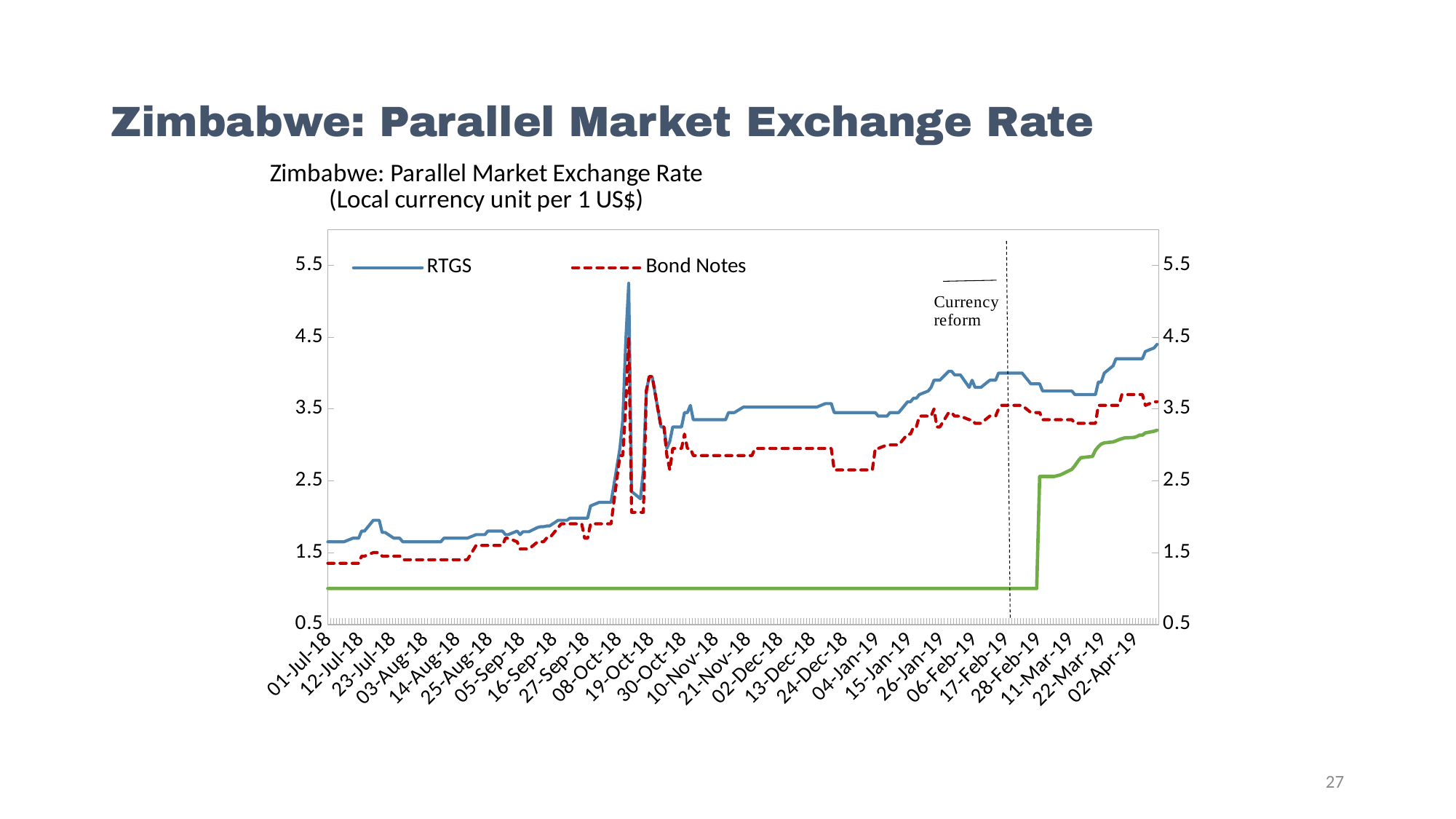

# Zimbabwe: Parallel Market Exchange Rate

### Chart: Zimbabwe: Parallel Market Exchange Rate
(Local currency unit per 1 US$)

| Category | RTGS | Bond Notes |  |
|---|---|---|---|
| 42979 | 1.335 | 1.06 | None |
| 42982 | 1.335 | 1.06 | None |
| 42983 | 1.335 | 1.06 | None |
| 42984 | 1.335 | 1.06 | None |
| 42985 | 1.335 | 1.06 | None |
| 42986 | 1.335 | 1.06 | None |
| 42989 | 1.335 | 1.085 | None |
| 42990 | 1.335 | 1.085 | None |
| 42991 | 1.335 | 1.085 | None |
| 42992 | 1.335 | 1.085 | None |
| 42993 | 1.335 | 1.085 | None |
| 42996 | 1.335 | 1.085 | None |
| 42997 | 1.375 | 1.12 | None |
| 42998 | 1.4 | 1.135 | None |
| 42999 | 1.4 | 1.18 | None |
| 43000 | 1.5 | 1.3 | None |
| 43003 | 2.0 | 1.35 | None |
| 43004 | 1.5499999999999998 | 1.4 | None |
| 43005 | 1.575 | 1.4 | None |
| 43006 | 1.6 | 1.375 | None |
| 43007 | 1.5 | 1.25 | None |
| 43010 | 1.5 | 1.3 | None |
| 43011 | 1.5 | 1.3 | None |
| 43012 | 1.475 | 1.32 | None |
| 43013 | 1.475 | 1.27 | None |
| 43014 | 1.4500000000000002 | 1.22 | None |
| 43017 | 1.4500000000000002 | 1.22 | None |
| 43018 | 1.4500000000000002 | 1.22 | None |
| 43019 | 1.4500000000000002 | 1.22 | None |
| 43020 | 1.4500000000000002 | 1.22 | None |
| 43021 | 1.4500000000000002 | 1.22 | None |
| 43024 | 1.4500000000000002 | 1.25 | None |
| 43025 | 1.4500000000000002 | 1.3 | None |
| 43026 | 1.4500000000000002 | 1.3 | None |
| 43027 | 1.5499999999999998 | 1.35 | None |
| 43028 | 1.5499999999999998 | 1.35 | None |
| 43031 | 1.5499999999999998 | 1.3 | None |
| 43032 | 1.5499999999999998 | 1.3 | None |
| 43033 | 1.5499999999999998 | 1.3 | None |
| 43034 | 1.5499999999999998 | 1.3 | None |
| 43035 | 1.5499999999999998 | 1.35 | None |
| 43038 | 1.5499999999999998 | 1.35 | None |
| 43039 | 1.5499999999999998 | 1.35 | None |
| 43040 | 1.5499999999999998 | 1.4 | None |
| 43041 | 1.5499999999999998 | 1.4 | None |
| 43042 | 1.5499999999999998 | 1.4 | None |
| 43045 | 1.5499999999999998 | 1.35 | None |
| 43046 | 1.6 | 1.4 | None |
| 43047 | 1.6 | 1.45 | None |
| 43048 | 1.6 | 1.45 | None |
| 43049 | 1.6 | 1.45 | None |
| 43052 | 1.6 | 1.45 | None |
| 43053 | 1.6 | 1.45 | None |
| 43054 | 1.6 | 1.45 | None |
| 43055 | 1.675 | 1.45 | None |
| 43056 | 1.675 | 1.45 | None |
| 43059 | 1.675 | 1.45 | None |
| 43060 | 1.675 | 1.45 | None |
| 43061 | 1.5499999999999998 | 1.4 | None |
| 43062 | 1.4500000000000002 | 1.4 | None |
| 43063 | 1.475 | 1.35 | None |
| 43066 | 1.55 | 1.35 | None |
| 43067 | 1.55 | 1.35 | None |
| 43068 | 1.5 | 1.35 | None |
| 43069 | 1.45 | 1.3 | None |
| 43070 | 1.45 | 1.3 | None |
| 43073 | 1.55 | 1.35 | None |
| 43074 | 1.5 | 1.25 | None |
| 43075 | 1.5 | 1.25 | None |
| 43076 | 1.55 | 1.35 | None |
| 43077 | 1.55 | 1.35 | None |
| 43080 | 1.5 | 1.35 | None |
| 43081 | 1.55 | 1.35 | None |
| 43082 | 1.55 | 1.35 | None |
| 43083 | 1.55 | 1.35 | None |
| 43084 | 1.55 | 1.35 | None |
| 43087 | 1.55 | 1.35 | None |
| 43088 | 1.5 | 1.275 | None |
| 43089 | 1.5 | 1.275 | None |
| 43090 | 1.5 | 1.275 | None |
| 43091 | 1.5 | 1.275 | None |
| 43094 | 1.5 | 1.275 | None |
| 43095 | 1.5 | 1.275 | None |
| 43096 | 1.45 | 1.1749999999999998 | None |
| 43097 | 1.45 | 1.2 | None |
| 43098 | 1.45 | 1.2 | None |
| 43101 | 1.45 | 1.2 | None |
| 43102 | 1.45 | 1.25 | None |
| 43103 | 1.45 | 1.3 | None |
| 43104 | 1.45 | 1.3 | None |
| 43105 | 1.425 | 1.25 | None |
| 43108 | 1.45 | 1.3 | None |
| 43109 | 1.45 | 1.3 | None |
| 43110 | 1.45 | 1.3 | None |
| 43111 | 1.45 | 1.3 | None |
| 43112 | 1.45 | 1.3 | None |
| 43115 | 1.45 | 1.3 | None |
| 43116 | 1.45 | 1.3 | None |
| 43117 | 1.45 | 1.3 | None |
| 43118 | 1.45 | 1.3 | None |
| 43119 | 1.45 | 1.3 | None |
| 43122 | 1.45 | 1.3 | None |
| 43123 | 1.45 | 1.3 | None |
| 43124 | 1.45 | 1.3 | None |
| 43125 | 1.495 | 1.32 | None |
| 43126 | 1.45 | 1.31 | None |
| 43129 | 1.45 | 1.3 | None |
| 43130 | 1.495 | 1.32 | None |
| 43131 | 1.495 | 1.32 | None |
| 43132 | 1.45 | 1.32 | None |
| 43133 | 1.45 | 1.3 | None |
| 43136 | 1.495 | 1.32 | None |
| 43137 | 1.45 | 1.25 | None |
| 43138 | 1.45 | 1.25 | None |
| 43139 | 1.45 | 1.25 | None |
| 43140 | 1.45 | 1.25 | None |
| 43143 | 1.45 | 1.25 | None |
| 43144 | 1.45 | 1.25 | None |
| 43145 | 1.45 | 1.25 | None |
| 43146 | 1.45 | 1.25 | None |
| 43147 | 1.45 | 1.25 | None |
| 43150 | 1.5 | 1.3 | None |
| 43151 | 1.5 | 1.3 | None |
| 43152 | 1.5 | 1.3 | None |
| 43153 | 1.5 | 1.3 | None |
| 43154 | 1.5 | 1.3 | None |
| 43157 | 1.45 | 1.3 | None |
| 43158 | 1.45 | 1.3 | None |
| 43159 | 1.45 | 1.32 | None |
| 43160 | 1.5 | 1.3 | None |
| 43161 | 1.5 | 1.3 | None |
| 43164 | 1.5 | 1.3 | None |
| 43165 | 1.5 | 1.3 | None |
| 43166 | 1.5 | 1.3 | None |
| 43167 | 1.5 | 1.3 | None |
| 43168 | 1.5 | 1.3 | None |
| 43171 | 1.5 | 1.3 | None |
| 43172 | 1.5 | 1.3 | None |
| 43173 | 1.5 | 1.3 | None |
| 43174 | 1.5 | 1.3 | None |
| 43175 | 1.5 | 1.3 | None |
| 43178 | 1.5 | 1.3 | None |
| 43179 | 1.5 | 1.3 | None |
| 43180 | 1.5 | 1.3 | None |
| 43181 | 1.5 | 1.3 | None |
| 43182 | 1.5 | 1.3 | None |
| 43185 | 1.5 | 1.3 | None |
| 43186 | 1.5 | 1.3 | None |
| 43187 | 1.5 | 1.3 | None |
| 43188 | 1.5 | 1.3 | None |
| 43189 | 1.5 | 1.3 | None |
| 43192 | 1.5 | 1.3 | None |
| 43193 | 1.5 | 1.3 | None |
| 43194 | 1.5 | 1.3 | None |
| 43195 | 1.5 | 1.3 | None |
| 43196 | 1.5 | 1.3 | None |
| 43199 | 1.5 | 1.3 | None |
| 43200 | 1.5 | 1.3 | None |
| 43201 | 1.5 | 1.3 | None |
| 43202 | 1.5 | 1.3 | None |
| 43203 | 1.5 | 1.3 | None |
| 43206 | 1.5 | 1.3 | None |
| 43207 | 1.5 | 1.3 | None |
| 43208 | 1.5 | 1.3 | None |
| 43209 | 1.5 | 1.3 | None |
| 43210 | 1.5 | 1.3 | 1.0 |
| 43213 | 1.5 | 1.3 | 1.0 |
| 43214 | 1.5 | 1.3 | 1.0 |
| 43215 | 1.5 | 1.3 | 1.0 |
| 43216 | 1.5 | 1.3 | 1.0 |
| 43217 | 1.5 | 1.3 | 1.0 |
| 43220 | 1.5 | 1.3 | 1.0 |
| 43221 | 1.5 | 1.3 | 1.0 |
| 43222 | 1.5 | 1.3 | 1.0 |
| 43223 | 1.5 | 1.25 | 1.0 |
| 43224 | 1.5 | 1.25 | 1.0 |
| 43227 | 1.45 | 1.25 | 1.0 |
| 43228 | 1.45 | 1.25 | 1.0 |
| 43229 | 1.45 | 1.25 | 1.0 |
| 43230 | 1.45 | 1.25 | 1.0 |
| 43231 | 1.45 | 1.25 | 1.0 |
| 43234 | 1.45 | 1.25 | 1.0 |
| 43235 | 1.45 | 1.25 | 1.0 |
| 43236 | 1.45 | 1.25 | 1.0 |
| 43237 | 1.45 | 1.25 | 1.0 |
| 43238 | 1.45 | 1.25 | 1.0 |
| 43241 | 1.45 | 1.25 | 1.0 |
| 43242 | 1.5 | 1.28 | 1.0 |
| 43243 | 1.5 | 1.28 | 1.0 |
| 43244 | 1.5 | 1.28 | 1.0 |
| 43245 | 1.5 | 1.28 | 1.0 |
| 43248 | 1.5 | 1.28 | 1.0 |
| 43249 | 1.5 | 1.28 | 1.0 |
| 43250 | 1.52 | 1.29 | 1.0 |
| 43251 | 1.52 | 1.29 | 1.0 |
| 43252 | 1.52 | 1.29 | 1.0 |
| 43255 | 1.52 | 1.29 | 1.0 |
| 43256 | 1.52 | 1.29 | 1.0 |
| 43257 | 1.55 | 1.3 | 1.0 |
| 43258 | 1.65 | 1.3 | 1.0 |
| 43259 | 1.65 | 1.3 | 1.0 |
| 43262 | 1.65 | 1.3 | 1.0 |
| 43263 | 1.65 | 1.3 | 1.0 |
| 43264 | 1.65 | 1.3 | 1.0 |
| 43265 | 1.65 | 1.3 | 1.0 |
| 43266 | 1.65 | 1.3 | 1.0 |
| 43269 | 1.65 | 1.3 | 1.0 |
| 43270 | 1.65 | 1.3 | 1.0 |
| 43271 | 1.65 | 1.3 | 1.0 |
| 43272 | 1.7 | 1.35 | 1.0 |
| 43273 | 1.7 | 1.35 | 1.0 |
| 43276 | 1.65 | 1.35 | 1.0 |
| 43277 | 1.65 | 1.35 | 1.0 |
| 43278 | 1.65 | 1.35 | 1.0 |
| 43279 | 1.65 | 1.35 | 1.0 |
| 43280 | 1.65 | 1.35 | 1.0 |
| 43283 | 1.65 | 1.35 | 1.0 |
| 43284 | 1.65 | 1.35 | 1.0 |
| 43285 | 1.65 | 1.35 | 1.0 |
| 43286 | 1.65 | 1.35 | 1.0 |
| 43287 | 1.65 | 1.35 | 1.0 |
| 43290 | 1.7 | 1.35 | 1.0 |
| 43291 | 1.7 | 1.35 | 1.0 |
| 43292 | 1.7 | 1.35 | 1.0 |
| 43293 | 1.8 | 1.45 | 1.0 |
| 43294 | 1.8 | 1.45 | 1.0 |
| 43297 | 1.95 | 1.5 | 1.0 |
| 43298 | 1.95 | 1.5 | 1.0 |
| 43299 | 1.95 | 1.5 | 1.0 |
| 43300 | 1.78 | 1.45 | 1.0 |
| 43301 | 1.78 | 1.45 | 1.0 |
| 43304 | 1.7 | 1.45 | 1.0 |
| 43305 | 1.7 | 1.45 | 1.0 |
| 43306 | 1.7 | 1.45 | 1.0 |
| 43307 | 1.65 | 1.4 | 1.0 |
| 43308 | 1.65 | 1.4 | 1.0 |
| 43311 | 1.65 | 1.4 | 1.0 |
| 43312 | 1.65 | 1.4 | 1.0 |
| 43313 | 1.65 | 1.4 | 1.0 |
| 43314 | 1.65 | 1.4 | 1.0 |
| 43315 | 1.65 | 1.4 | 1.0 |
| 43318 | 1.65 | 1.4 | 1.0 |
| 43319 | 1.65 | 1.4 | 1.0 |
| 43320 | 1.65 | 1.4 | 1.0 |
| 43321 | 1.7 | 1.4 | 1.0 |
| 43322 | 1.7 | 1.4 | 1.0 |
| 43325 | 1.7 | 1.4 | 1.0 |
| 43326 | 1.7 | 1.4 | 1.0 |
| 43327 | 1.7 | 1.4 | 1.0 |
| 43328 | 1.7 | 1.4 | 1.0 |
| 43329 | 1.7 | 1.4 | 1.0 |
| 43332 | 1.75 | 1.6 | 1.0 |
| 43333 | 1.75 | 1.6 | 1.0 |
| 43334 | 1.75 | 1.6 | 1.0 |
| 43335 | 1.75 | 1.6 | 1.0 |
| 43336 | 1.8 | 1.6 | 1.0 |
| 43339 | 1.8 | 1.6 | 1.0 |
| 43340 | 1.8 | 1.6 | 1.0 |
| 43341 | 1.8 | 1.6 | 1.0 |
| 43342 | 1.75 | 1.7 | 1.0 |
| 43343 | 1.75 | 1.7 | 1.0 |
| 43346 | 1.8 | 1.65 | 1.0 |
| 43347 | 1.75 | 1.55 | 1.0 |
| 43348 | 1.79 | 1.55 | 1.0 |
| 43349 | 1.79 | 1.55 | 1.0 |
| 43350 | 1.79 | 1.55 | 1.0 |
| 43353 | 1.85 | 1.65 | 1.0 |
| 43354 | 1.86 | 1.65 | 1.0 |
| 43355 | 1.86 | 1.65 | 1.0 |
| 43356 | 1.87 | 1.7 | 1.0 |
| 43357 | 1.87 | 1.7 | 1.0 |
| 43360 | 1.95 | 1.85 | 1.0 |
| 43361 | 1.95 | 1.9 | 1.0 |
| 43362 | 1.95 | 1.9 | 1.0 |
| 43363 | 1.95 | 1.9 | 1.0 |
| 43364 | 1.98 | 1.9 | 1.0 |
| 43367 | 1.98 | 1.9 | 1.0 |
| 43368 | 1.98 | 1.9 | 1.0 |
| 43369 | 1.98 | 1.7 | 1.0 |
| 43370 | 1.98 | 1.7 | 1.0 |
| 43371 | 2.15 | 1.9 | 1.0 |
| 43374 | 2.2 | 1.9 | 1.0 |
| 43375 | 2.2 | 1.9 | 1.0 |
| 43376 | 2.2 | 1.9 | 1.0 |
| 43377 | 2.2 | 1.9 | 1.0 |
| 43378 | 2.2 | 1.9 | 1.0 |
| 43381 | 2.95 | 2.8499999999999996 | 1.0 |
| 43382 | 3.3499999999999996 | 2.8499999999999996 | 1.0 |
| 43383 | 4.45 | 3.55 | 1.0 |
| 43384 | 5.25 | 4.5 | 1.0 |
| 43385 | 2.3499999999999996 | 2.0599999999999996 | 1.0 |
| 43388 | 2.25 | 2.0599999999999996 | 1.0 |
| 43389 | 2.6500000000000004 | 2.0599999999999996 | 1.0 |
| 43390 | 3.75 | 3.75 | 1.0 |
| 43391 | 3.95 | 3.95 | 1.0 |
| 43392 | 3.95 | 3.95 | 1.0 |
| 43395 | 3.25 | 3.25 | 1.0 |
| 43396 | 3.25 | 3.25 | 1.0 |
| 43397 | 2.95 | 2.85 | 1.0 |
| 43398 | 3.05 | 2.65 | 1.0 |
| 43399 | 3.25 | 2.95 | 1.0 |
| 43402 | 3.25 | 2.95 | 1.0 |
| 43403 | 3.45 | 3.15 | 1.0 |
| 43404 | 3.45 | 2.95 | 1.0 |
| 43405 | 3.55 | 2.95 | 1.0 |
| 43406 | 3.35 | 2.85 | 1.0 |
| 43409 | 3.35 | 2.85 | 1.0 |
| 43410 | 3.35 | 2.85 | 1.0 |
| 43411 | 3.35 | 2.85 | 1.0 |
| 43412 | 3.35 | 2.85 | 1.0 |
| 43413 | 3.35 | 2.85 | 1.0 |
| 43416 | 3.35 | 2.85 | 1.0 |
| 43417 | 3.35 | 2.85 | 1.0 |
| 43418 | 3.45 | 2.85 | 1.0 |
| 43419 | 3.45 | 2.85 | 1.0 |
| 43420 | 3.45 | 2.85 | 1.0 |
| 43423 | 3.5250000000000004 | 2.85 | 1.0 |
| 43424 | 3.5250000000000004 | 2.85 | 1.0 |
| 43425 | 3.5250000000000004 | 2.85 | 1.0 |
| 43426 | 3.5250000000000004 | 2.85 | 1.0 |
| 43427 | 3.5250000000000004 | 2.95 | 1.0 |
| 43430 | 3.5250000000000004 | 2.95 | 1.0 |
| 43431 | 3.5250000000000004 | 2.95 | 1.0 |
| 43432 | 3.5250000000000004 | 2.95 | 1.0 |
| 43433 | 3.5250000000000004 | 2.95 | 1.0 |
| 43434 | 3.5250000000000004 | 2.95 | 1.0 |
| 43437 | 3.5250000000000004 | 2.95 | 1.0 |
| 43438 | 3.5250000000000004 | 2.95 | 1.0 |
| 43439 | 3.5250000000000004 | 2.95 | 1.0 |
| 43440 | 3.5250000000000004 | 2.95 | 1.0 |
| 43441 | 3.5250000000000004 | 2.95 | 1.0 |
| 43444 | 3.5250000000000004 | 2.95 | 1.0 |
| 43445 | 3.5250000000000004 | 2.95 | 1.0 |
| 43446 | 3.5250000000000004 | 2.95 | 1.0 |
| 43447 | 3.5250000000000004 | 2.95 | 1.0 |
| 43448 | 3.5250000000000004 | 2.95 | 1.0 |
| 43451 | 3.575 | 2.95 | 1.0 |
| 43452 | 3.575 | 2.95 | 1.0 |
| 43453 | 3.575 | 2.95 | 1.0 |
| 43454 | 3.45 | 2.65 | 1.0 |
| 43455 | 3.45 | 2.65 | 1.0 |
| 43458 | 3.45 | 2.65 | 1.0 |
| 43459 | 3.45 | 2.65 | 1.0 |
| 43460 | 3.45 | 2.65 | 1.0 |
| 43461 | 3.45 | 2.65 | 1.0 |
| 43462 | 3.45 | 2.65 | 1.0 |
| 43465 | 3.45 | 2.65 | 1.0 |
| 43466 | 3.45 | 2.65 | 1.0 |
| 43467 | 3.45 | 2.65 | 1.0 |
| 43468 | 3.45 | 2.95 | 1.0 |
| 43469 | 3.4 | 2.95 | 1.0 |
| 43472 | 3.4 | 3.0 | 1.0 |
| 43473 | 3.45 | 3.0 | 1.0 |
| 43474 | 3.45 | 3.0 | 1.0 |
| 43475 | 3.45 | 3.0 | 1.0 |
| 43476 | 3.45 | 3.0 | 1.0 |
| 43479 | 3.6 | 3.1500000000000004 | 1.0 |
| 43480 | 3.6 | 3.1500000000000004 | 1.0 |
| 43481 | 3.65 | 3.25 | 1.0 |
| 43482 | 3.65 | 3.25 | 1.0 |
| 43483 | 3.7 | 3.4 | 1.0 |
| 43486 | 3.75 | 3.4 | 1.0 |
| 43487 | 3.8 | 3.4 | 1.0 |
| 43488 | 3.9 | 3.5 | 1.0 |
| 43489 | 3.9 | 3.25 | 1.0 |
| 43490 | 3.9 | 3.25 | 1.0 |
| 43493 | 4.025 | 3.45 | 1.0 |
| 43494 | 4.025 | 3.45 | 1.0 |
| 43495 | 3.9749999999999996 | 3.4000000000000004 | 1.0 |
| 43496 | 3.9749999999999996 | 3.4000000000000004 | 1.0 |
| 43497 | 3.9749999999999996 | 3.4000000000000004 | 1.0 |
| 43500 | 3.8 | 3.3499999999999996 | 1.0 |
| 43501 | 3.9 | 3.3499999999999996 | 1.0 |
| 43502 | 3.8 | 3.3 | 1.0 |
| 43503 | 3.8 | 3.3 | 1.0 |
| 43504 | 3.8 | 3.3 | 1.0 |
| 43507 | 3.9 | 3.4 | 1.0 |
| 43508 | 3.9 | 3.4 | 1.0 |
| 43509 | 3.9 | 3.4 | 1.0 |
| 43510 | 4.0 | 3.5 | 1.0 |
| 43511 | 4.0 | 3.55 | 1.0 |
| 43514 | 4.0 | 3.55 | 1.0 |
| 43515 | 4.0 | 3.55 | 1.0 |
| 43516 | 4.0 | 3.55 | 1.0 |
| 43517 | 4.0 | 3.55 | 1.0 |
| 43518 | 4.0 | 3.55 | 1.0 |
| 43521 | 3.85 | 3.45 | 1.0 |
| 43522 | 3.85 | 3.45 | 1.0 |
| 43523 | 3.85 | 3.45 | 1.0 |
| 43524 | 3.85 | 3.45 | 2.56 |
| 43525 | 3.75 | 3.35 | 2.56 |
| 43528 | 3.75 | 3.35 | 2.56 |
| 43529 | 3.75 | 3.35 | 2.56 |
| 43530 | 3.75 | 3.35 | 2.57 |
| 43531 | 3.75 | 3.35 | 2.58 |
| 43532 | 3.75 | 3.35 | 2.6 |
| 43535 | 3.75 | 3.35 | 2.66 |
| 43536 | 3.7 | 3.3 | 2.71 |
| 43537 | 3.7 | 3.3 | 2.77 |
| 43538 | 3.7 | 3.3 | 2.82 |
| 43539 | 3.7 | 3.3 | 2.825 |
| 43542 | 3.7 | 3.3 | 2.839 |
| 43543 | 3.7 | 3.3 | 2.926 |
| 43544 | 3.875 | 3.55 | 2.976 |
| 43545 | 3.875 | 3.55 | 3.012 |
| 43546 | 4.0 | 3.55 | 3.028 |
| 43549 | 4.1 | 3.55 | 3.041 |
| 43550 | 4.199999999999999 | 3.55 | 3.056 |
| 43551 | 4.199999999999999 | 3.55 | 3.073 |
| 43552 | 4.199999999999999 | 3.7 | 3.086 |
| 43553 | 4.199999999999999 | 3.7 | 3.0978 |
| 43556 | 4.199999999999999 | 3.7 | 3.1029 |
| 43557 | 4.199999999999999 | 3.7 | 3.1147 |
| 43558 | 4.199999999999999 | 3.7 | 3.1353 |
| 43559 | 4.199999999999999 | 3.7 | 3.1353 |
| 43560 | 4.300000000000001 | 3.55 | 3.1671 |
| 43563 | 4.35 | 3.6 | 3.1902 |
| 43564 | 4.4 | 3.6 | 3.2045 |
27